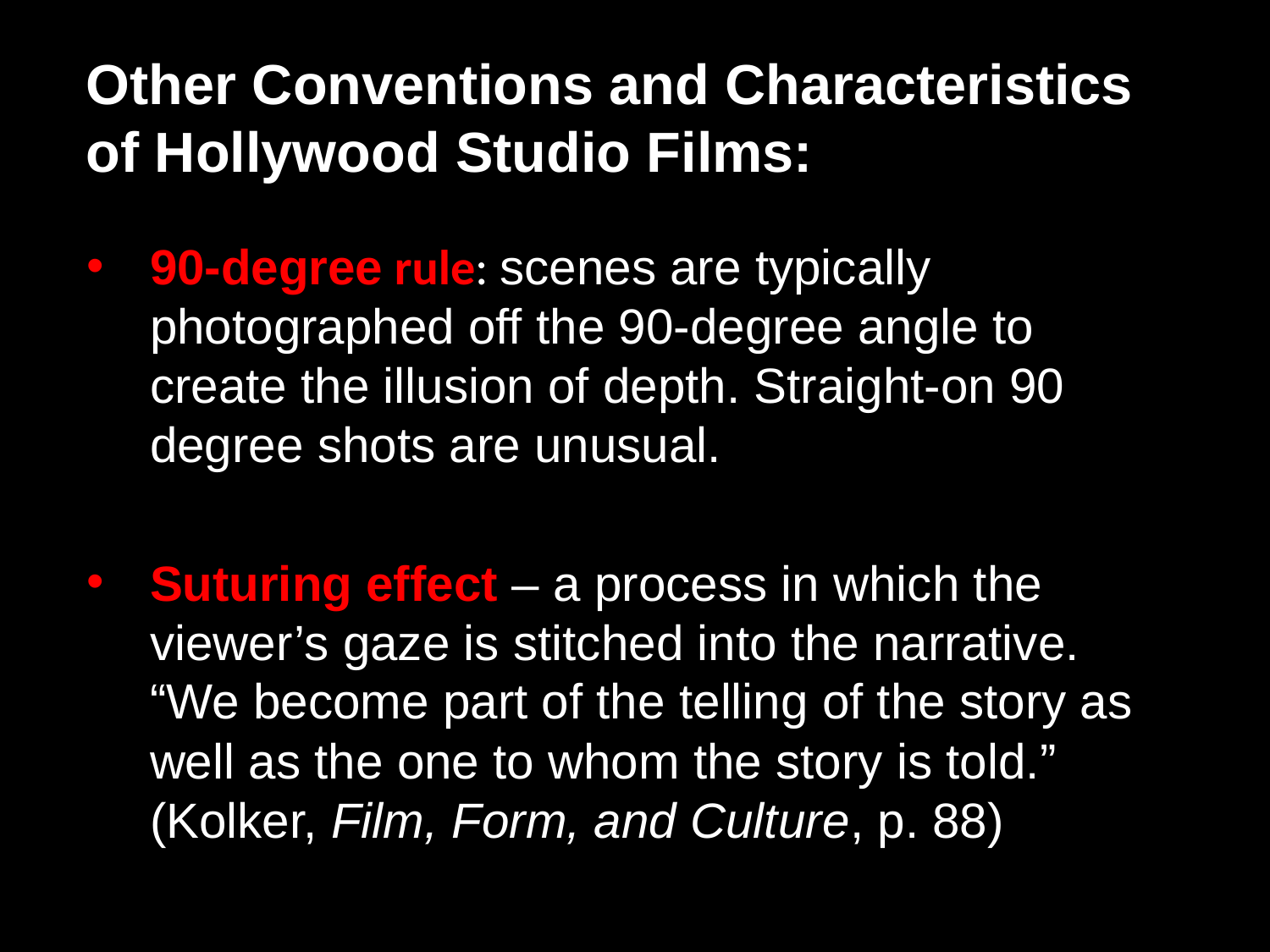

Other Conventions and Characteristics of Hollywood Studio Films:
90-degree rule: scenes are typically photographed off the 90-degree angle to create the illusion of depth. Straight-on 90 degree shots are unusual.

Suturing effect – a process in which the viewer’s gaze is stitched into the narrative.  “We become part of the telling of the story as well as the one to whom the story is told.” (Kolker, Film, Form, and Culture, p. 88)